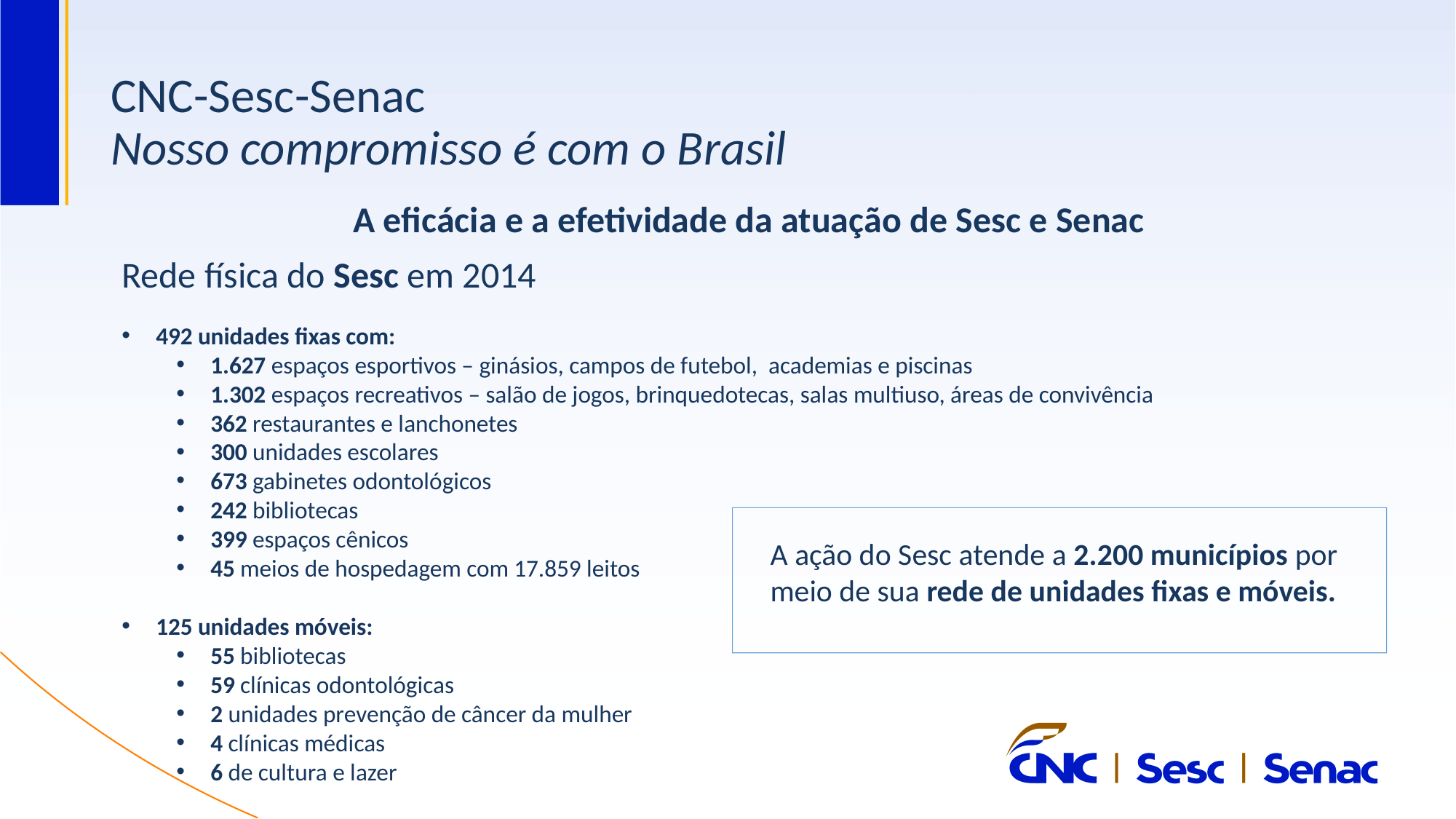

# CNC-Sesc-Senac Nosso compromisso é com o Brasil
A eficácia e a efetividade da atuação de Sesc e Senac
Rede física do Sesc em 2014

492 unidades fixas com:
1.627 espaços esportivos – ginásios, campos de futebol,  academias e piscinas
1.302 espaços recreativos – salão de jogos, brinquedotecas, salas multiuso, áreas de convivência
362 restaurantes e lanchonetes
300 unidades escolares
673 gabinetes odontológicos
242 bibliotecas
399 espaços cênicos
45 meios de hospedagem com 17.859 leitos

125 unidades móveis:
55 bibliotecas
59 clínicas odontológicas
2 unidades prevenção de câncer da mulher
4 clínicas médicas
6 de cultura e lazer

A ação do Sesc atende a 2.200 municípios por meio de sua rede de unidades fixas e móveis.